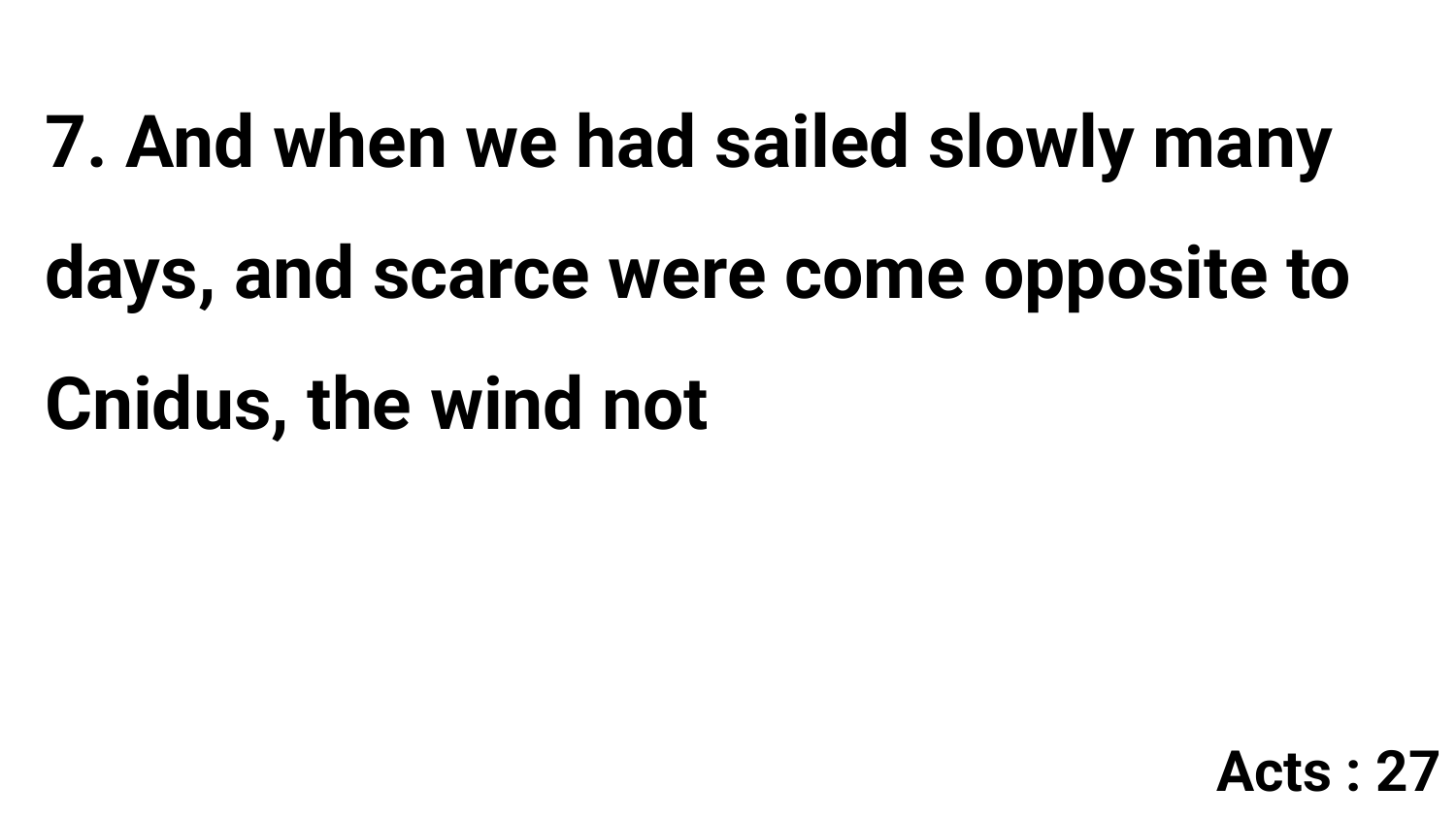

7. And when we had sailed slowly many days, and scarce were come opposite to Cnidus, the wind not
Acts : 27